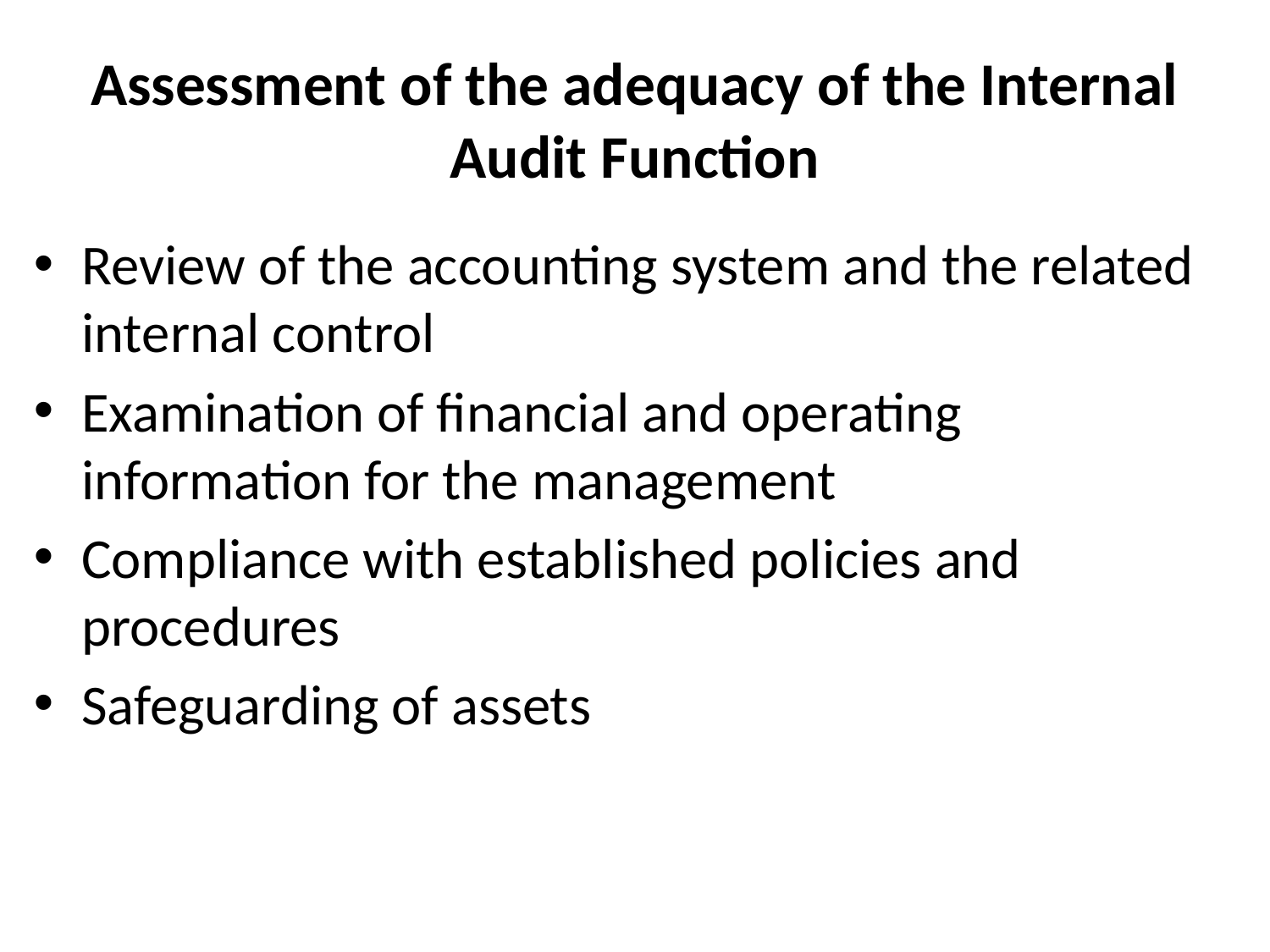

# Assessment of the adequacy of the Internal Audit Function
Review of the accounting system and the related internal control
Examination of financial and operating information for the management
Compliance with established policies and procedures
Safeguarding of assets